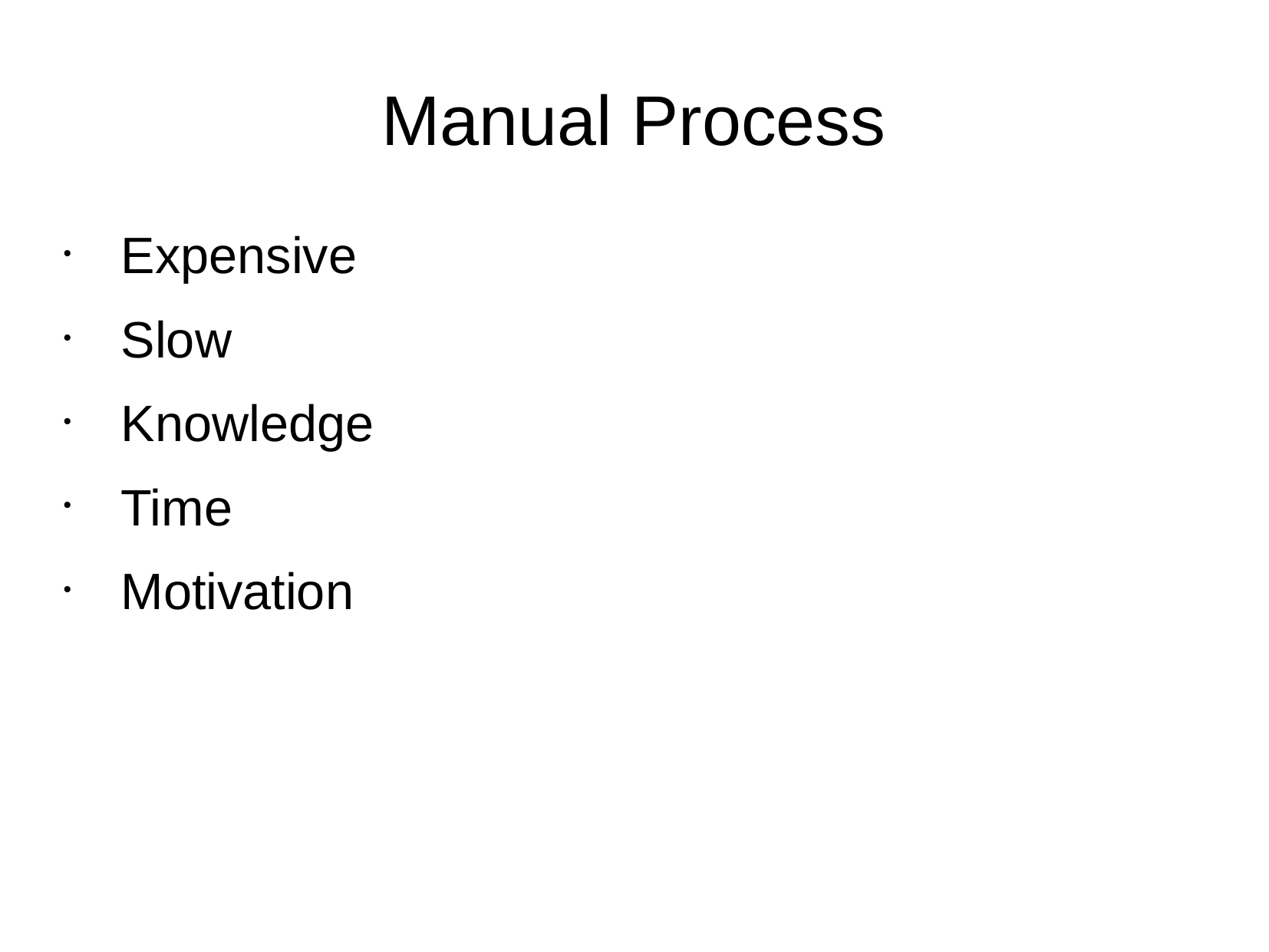

Manual Process
Expensive
Slow
Knowledge
Time
Motivation